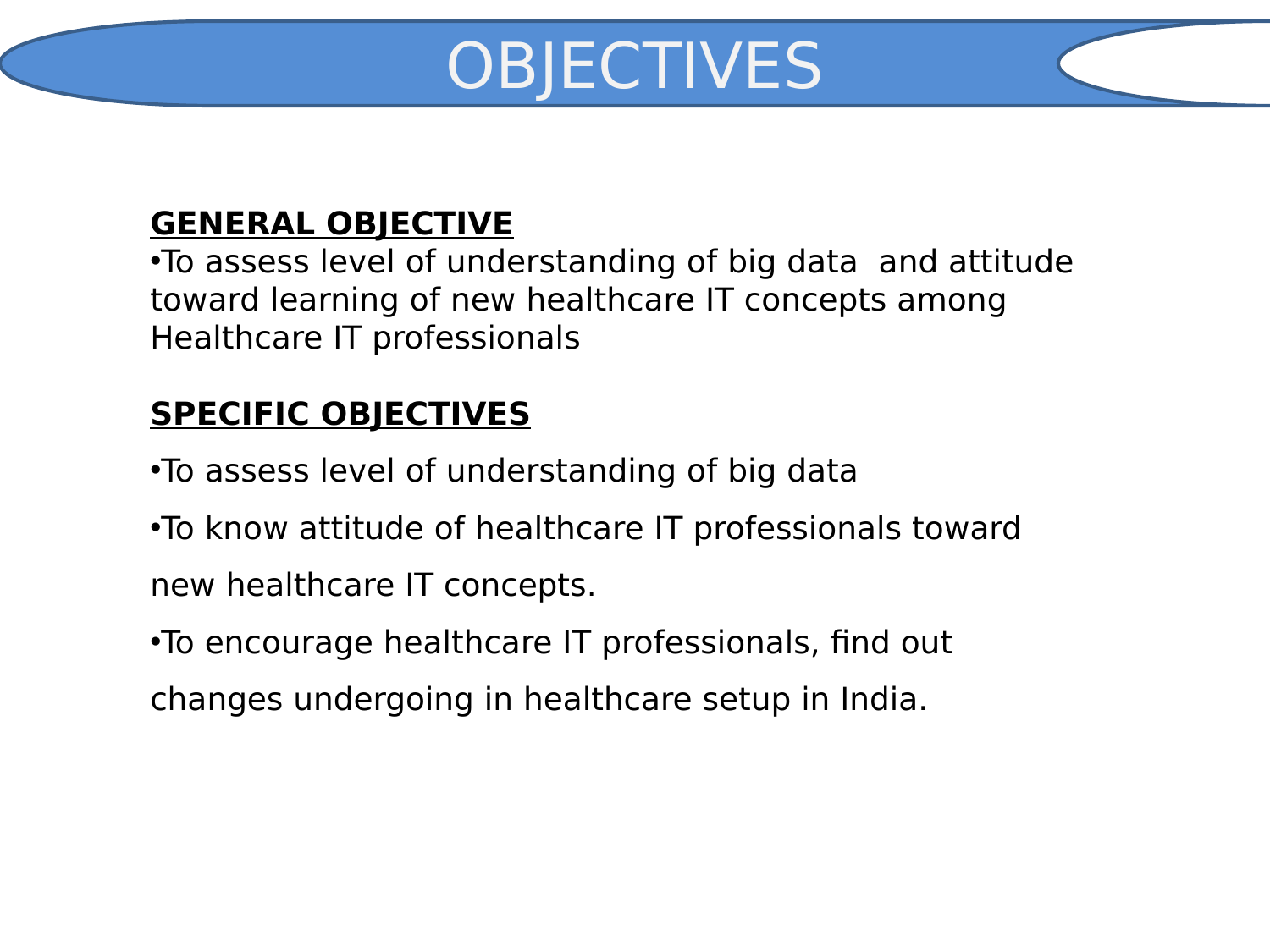

OBJECTIVES

GENERAL OBJECTIVE
To assess level of understanding of big data  and attitude toward learning of new healthcare IT concepts among Healthcare IT professionals

SPECIFIC OBJECTIVES
To assess level of understanding of big data
To know attitude of healthcare IT professionals toward new healthcare IT concepts.
To encourage healthcare IT professionals, find out changes undergoing in healthcare setup in India.